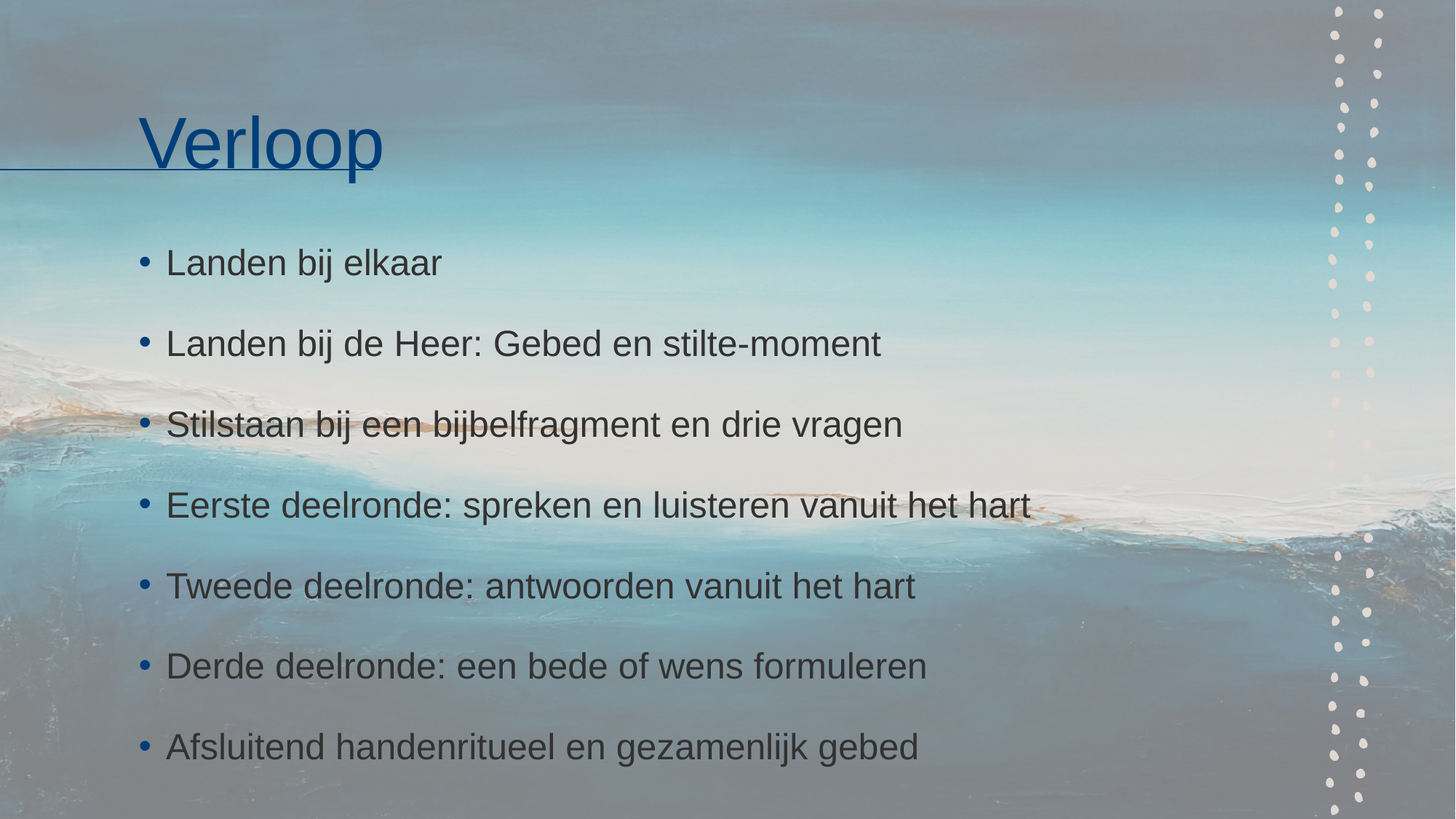

# Verloop
Landen bij elkaar
Landen bij de Heer: Gebed en stilte-moment
Stilstaan bij een bijbelfragment en drie vragen
Eerste deelronde: spreken en luisteren vanuit het hart
Tweede deelronde: antwoorden vanuit het hart
Derde deelronde: een bede of wens formuleren
Afsluitend handenritueel en gezamenlijk gebed